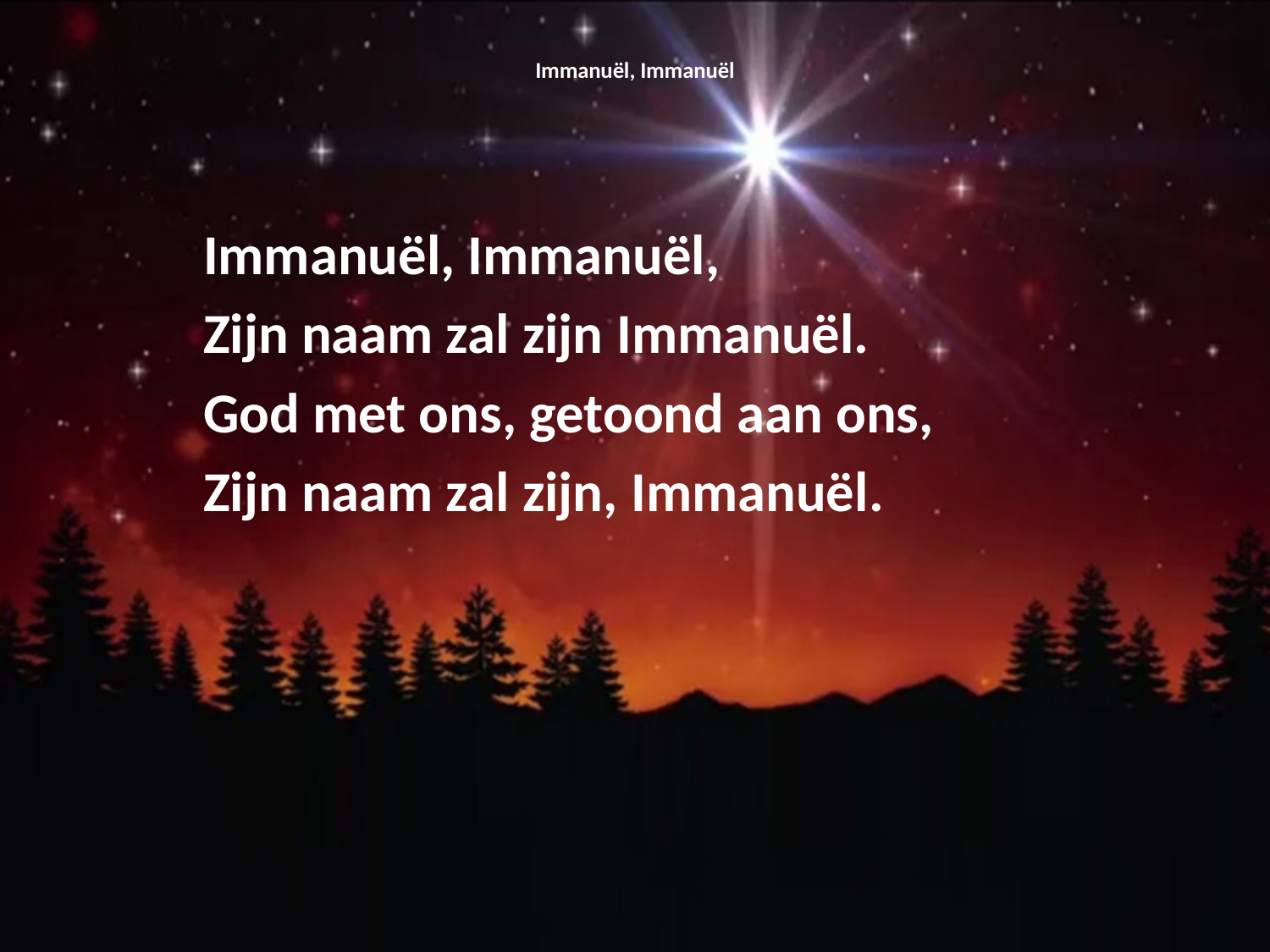

# Immanuël, Immanuël
Immanuël, Immanuël,
Zijn naam zal zijn Immanuël.
God met ons, getoond aan ons,
Zijn naam zal zijn, Immanuël.